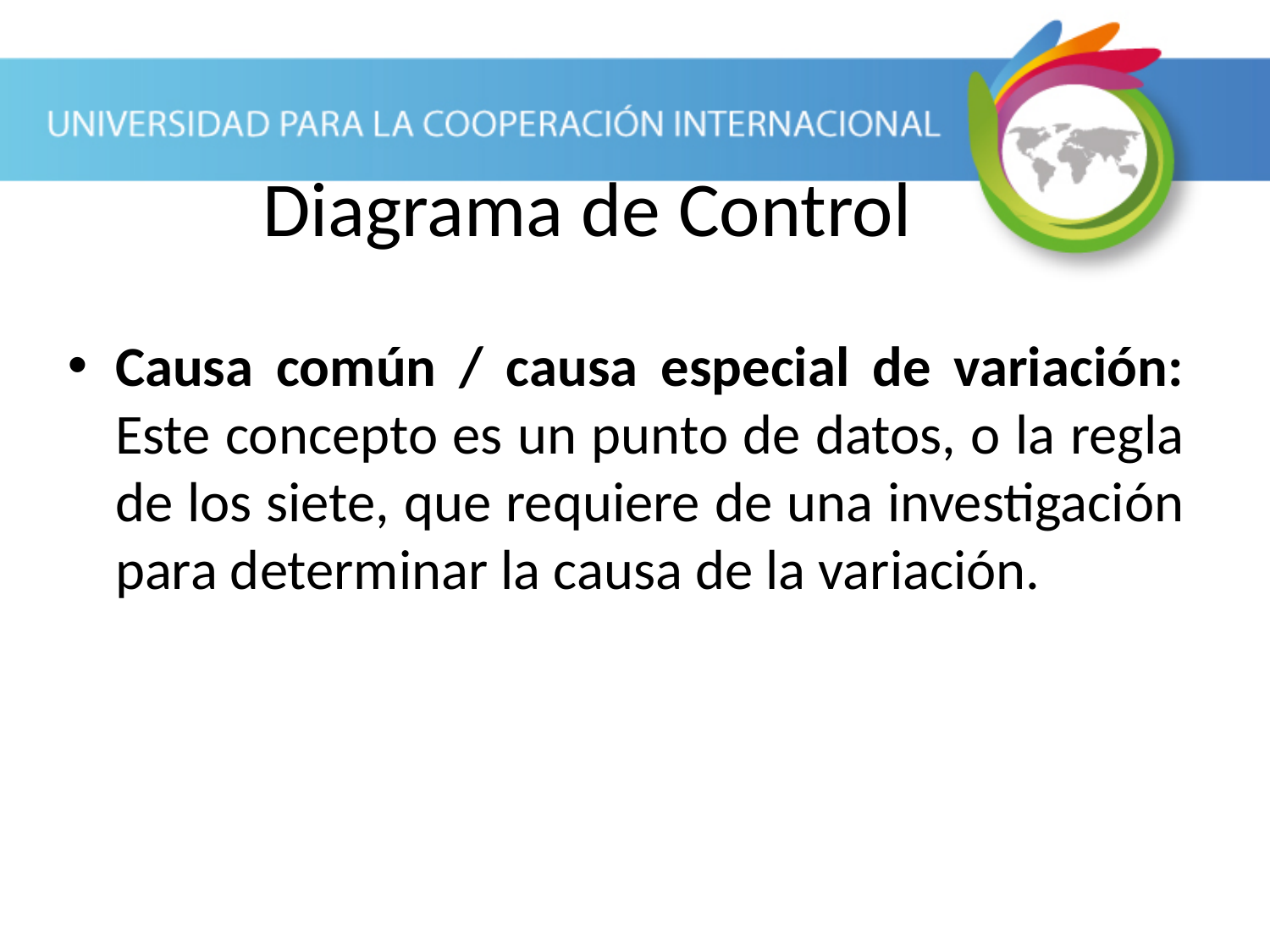

Diagrama de Control
Causa común / causa especial de variación: Este concepto es un punto de datos, o la regla de los siete, que requiere de una investigación para determinar la causa de la variación.